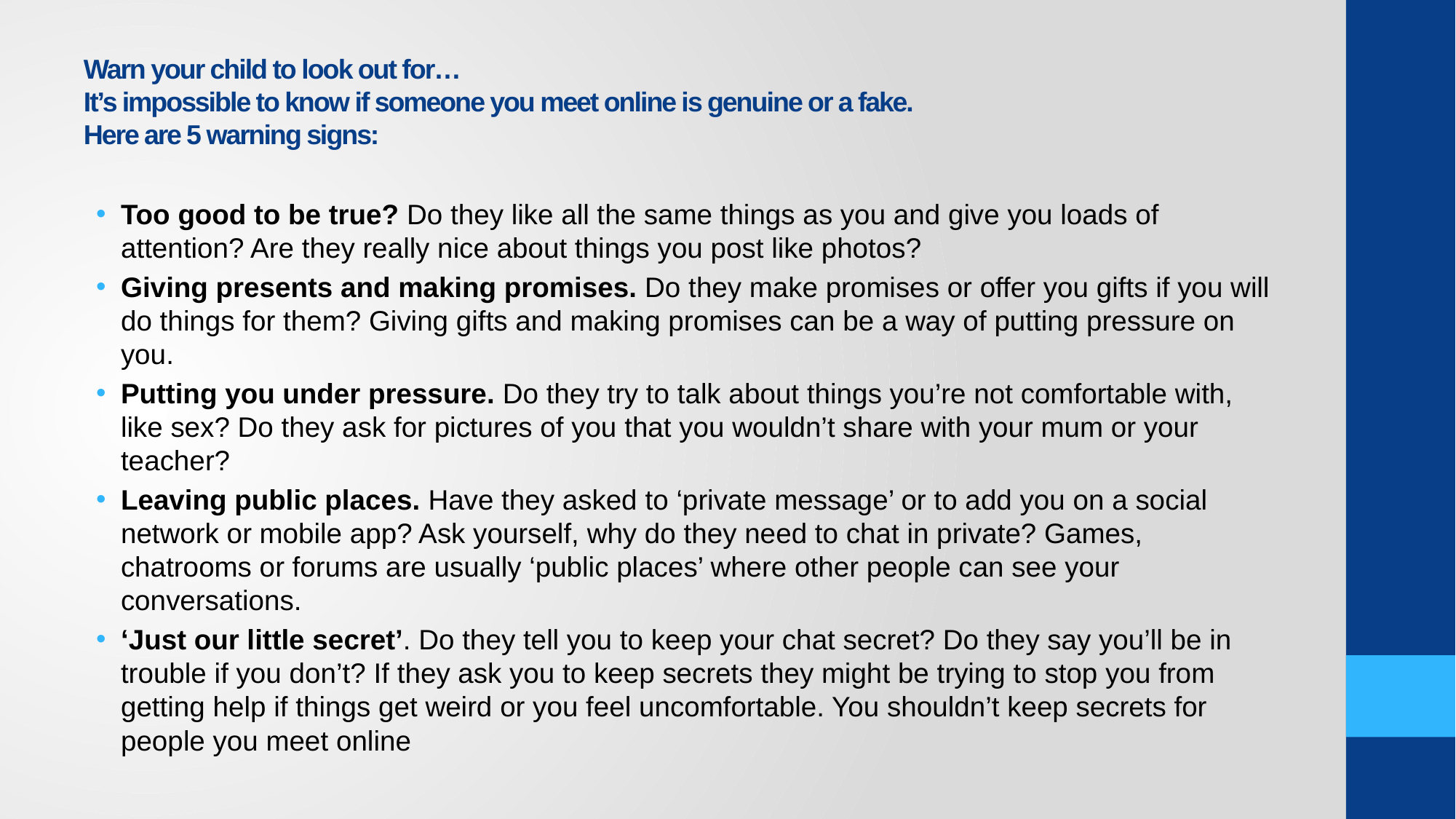

# Warn your child to look out for… It’s impossible to know if someone you meet online is genuine or a fake. Here are 5 warning signs:
Too good to be true? Do they like all the same things as you and give you loads of attention? Are they really nice about things you post like photos?
Giving presents and making promises. Do they make promises or offer you gifts if you will do things for them? Giving gifts and making promises can be a way of putting pressure on you.
Putting you under pressure. Do they try to talk about things you’re not comfortable with, like sex? Do they ask for pictures of you that you wouldn’t share with your mum or your teacher?
Leaving public places. Have they asked to ‘private message’ or to add you on a social network or mobile app? Ask yourself, why do they need to chat in private? Games, chatrooms or forums are usually ‘public places’ where other people can see your conversations.
‘Just our little secret’. Do they tell you to keep your chat secret? Do they say you’ll be in trouble if you don’t? If they ask you to keep secrets they might be trying to stop you from getting help if things get weird or you feel uncomfortable. You shouldn’t keep secrets for people you meet online